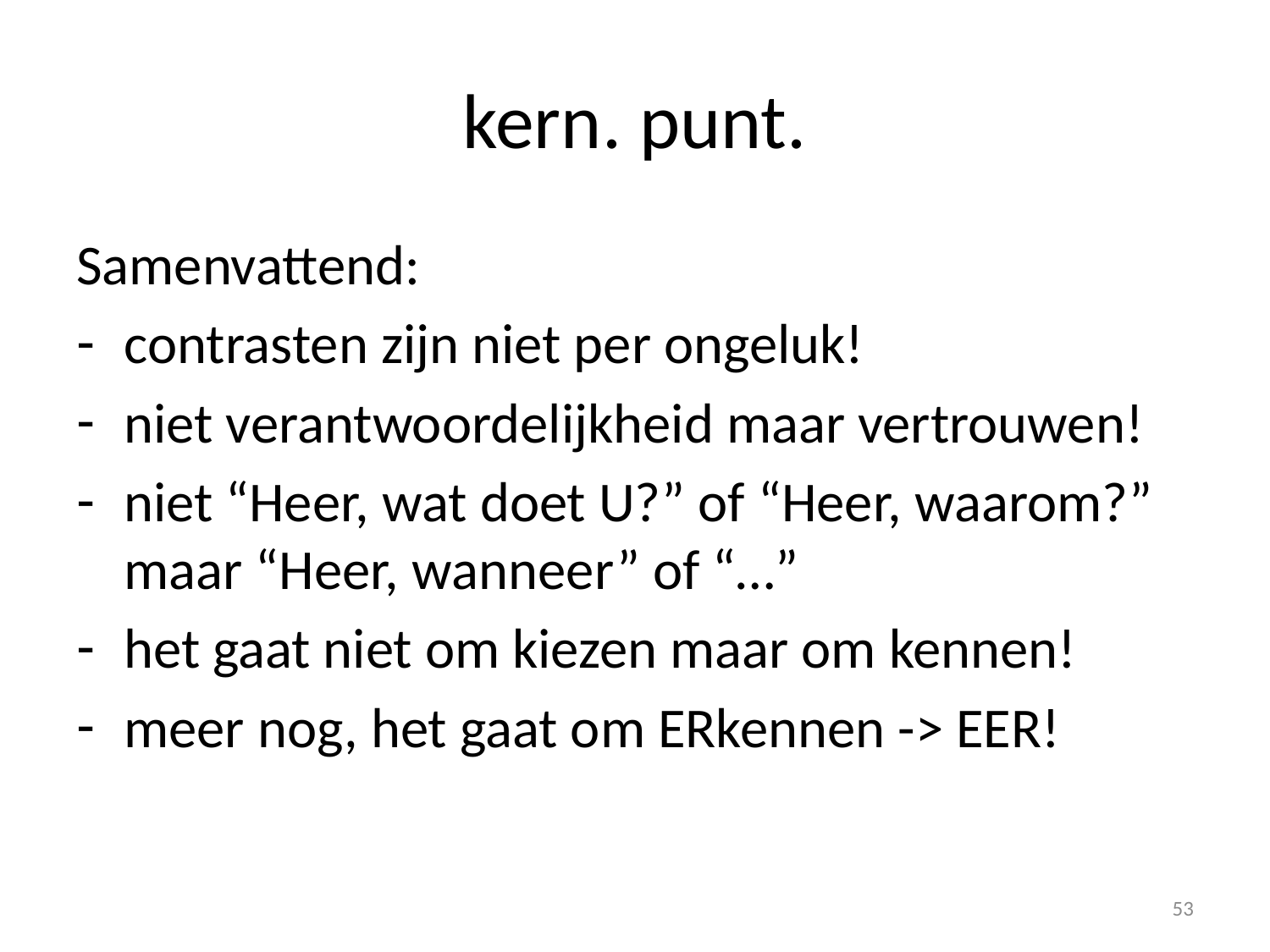

# kern. punt.
Samenvattend:
contrasten zijn niet per ongeluk!
niet verantwoordelijkheid maar vertrouwen!
niet “Heer, wat doet U?” of “Heer, waarom?”
maar “Heer, wanneer” of “…”
het gaat niet om kiezen maar om kennen!
meer nog, het gaat om ERkennen -> EER!
53